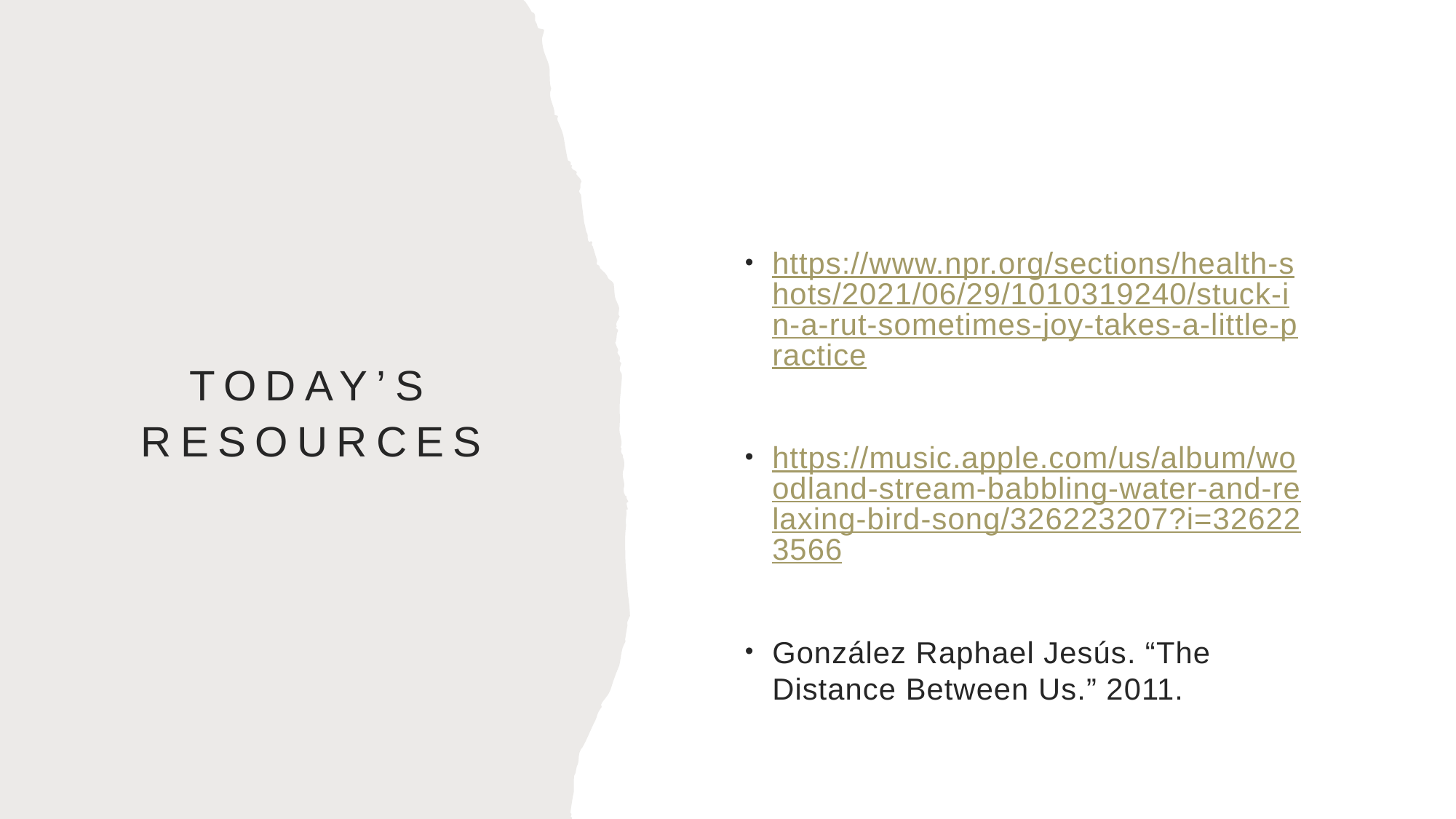

https://www.npr.org/sections/health-shots/2021/06/29/1010319240/stuck-in-a-rut-sometimes-joy-takes-a-little-practice

https://music.apple.com/us/album/woodland-stream-babbling-water-and-relaxing-bird-song/326223207?i=326223566

González Raphael Jesús. “The Distance Between Us.” 2011.

# Today’s Resources